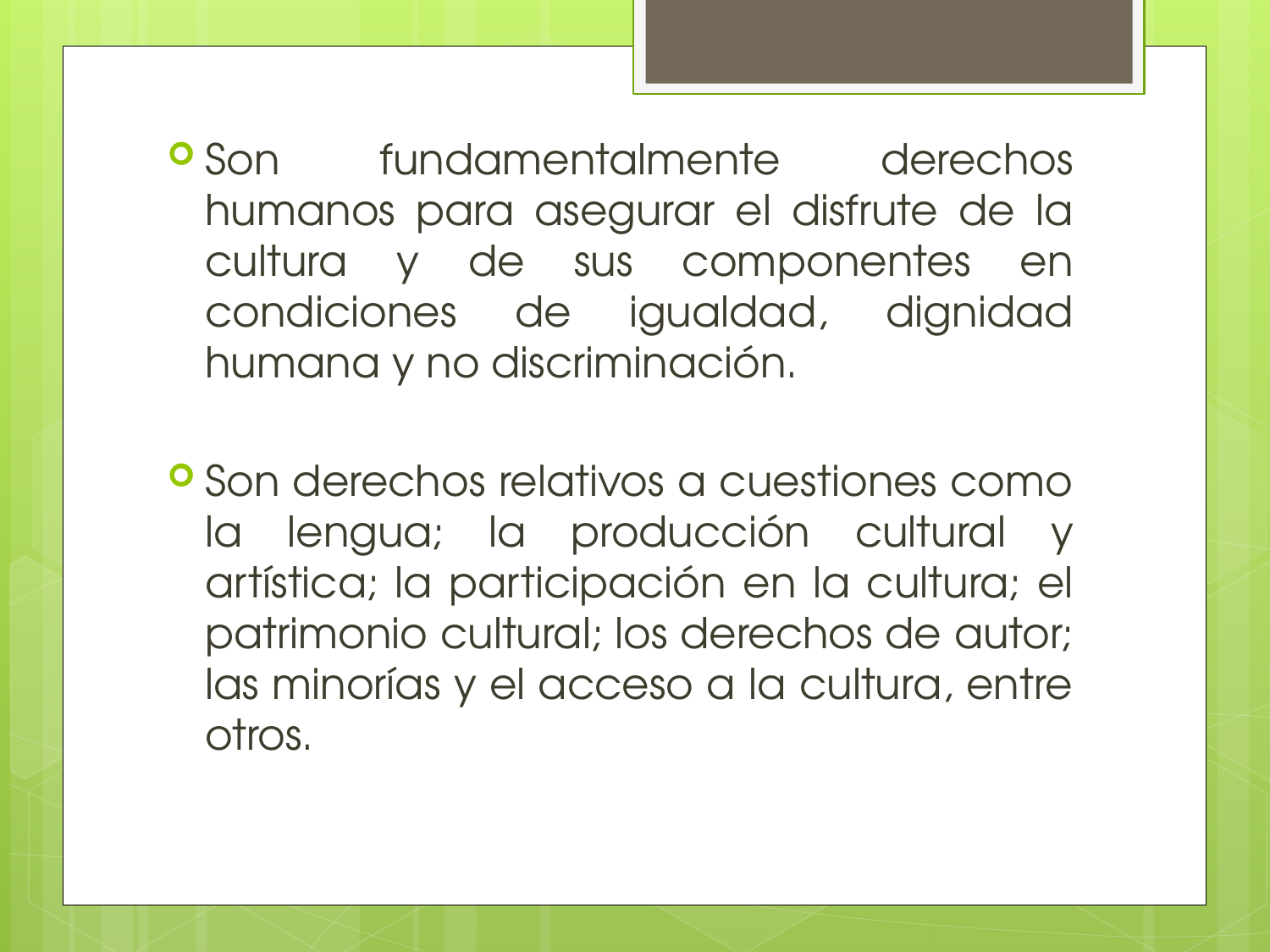

Son fundamentalmente derechos humanos para asegurar el disfrute de la cultura y de sus componentes en condiciones de igualdad, dignidad humana y no discriminación.

Son derechos relativos a cuestiones como la lengua; la producción cultural y artística; la participación en la cultura; el patrimonio cultural; los derechos de autor; las minorías y el acceso a la cultura, entre otros.